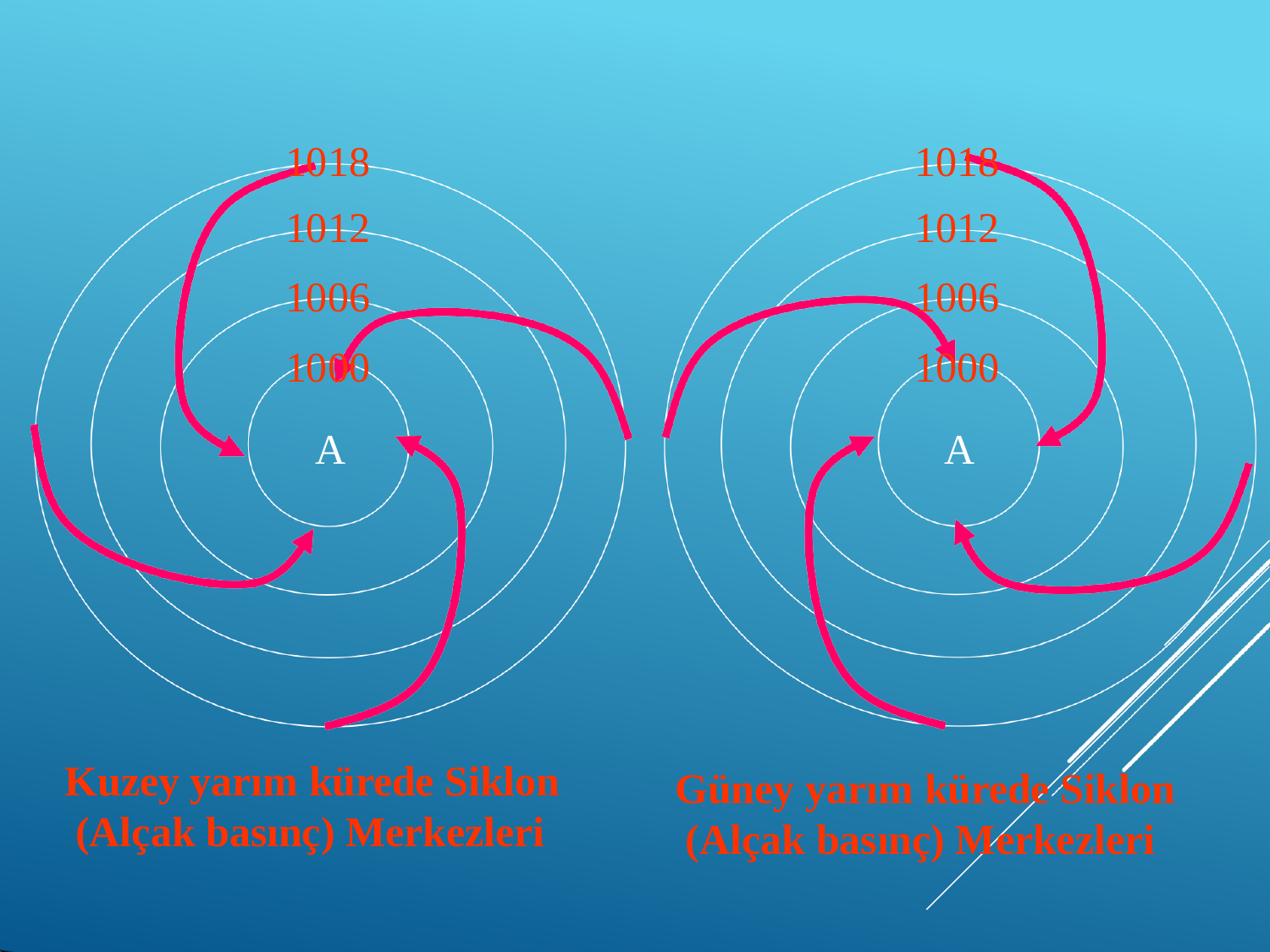

| 1018 | 1018 |
| --- | --- |
| 1012 | 1012 |
| 1006 | 1006 |
| 1000 | 1000 |
| A | A |

Kuzey yarım kürede Siklon  (Alçak basınç) Merkezleri
Güney yarım kürede Siklon  (Alçak basınç) Merkezleri